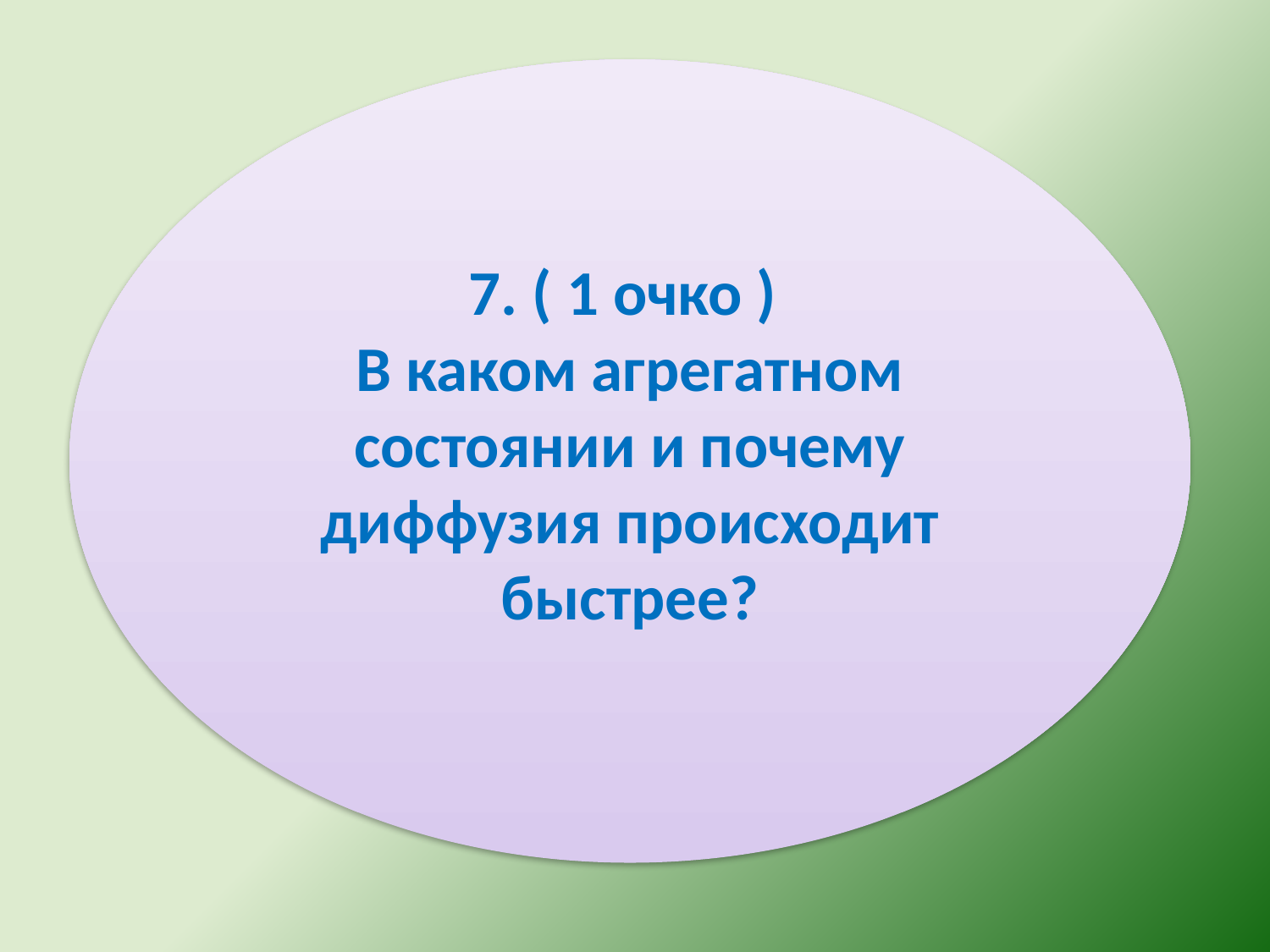

7. ( 1 очко )
В каком агрегатном состоянии и почему диффузия происходит быстрее?